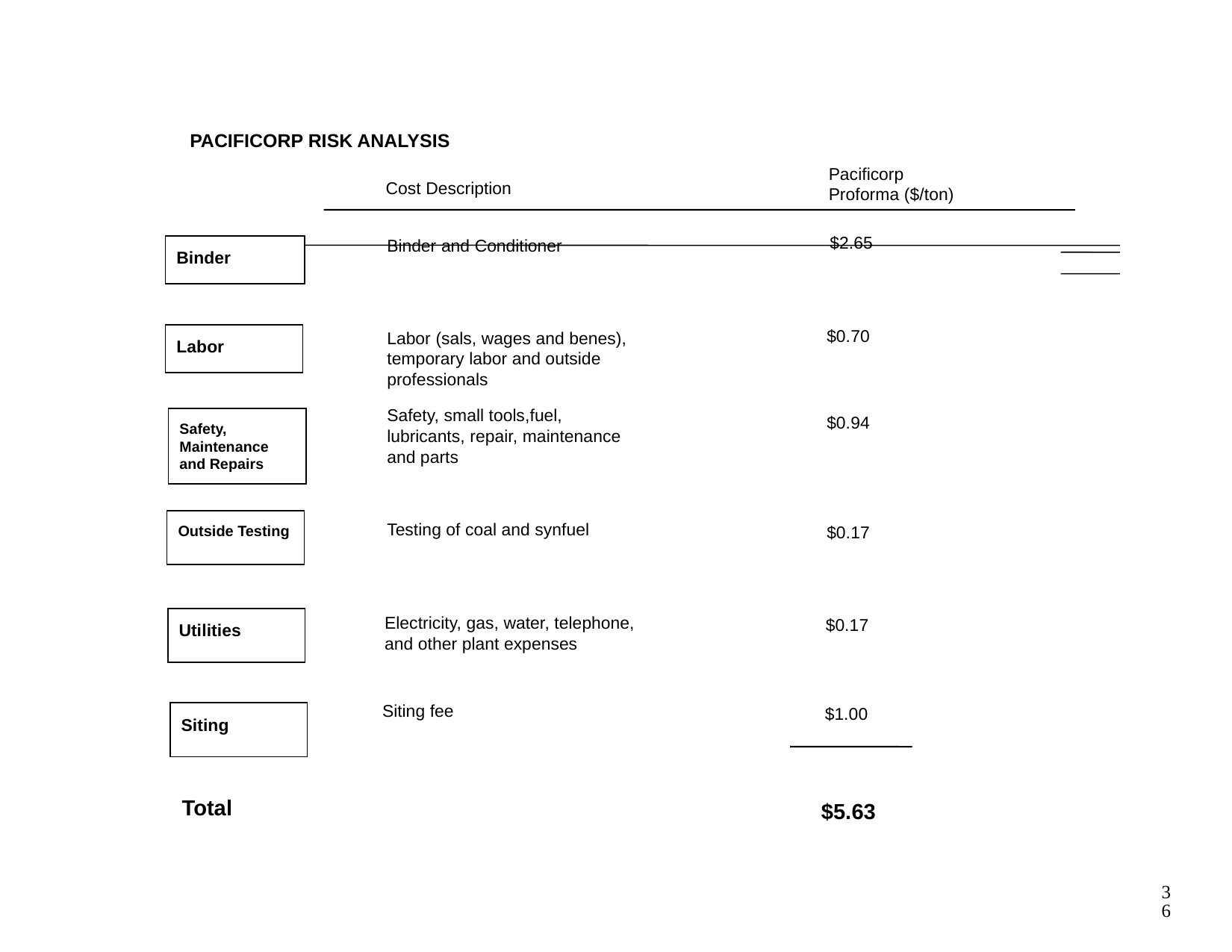

36
PACIFICORP RISK ANALYSIS
Pacificorp Proforma ($/ton)
Cost Description

$2.65
Binder and Conditioner
Binder

$0.70
Labor (sals, wages and benes), temporary labor and outside professionals
Labor
Safety, small tools,fuel, lubricants, repair, maintenance and parts
$0.94
Safety, Maintenance and Repairs
Outside Testing

Testing of coal and synfuel
$0.17
Electricity, gas, water, telephone, and other plant expenses
Utilities

$0.17
Siting fee
$1.00
Siting

Total
$5.63